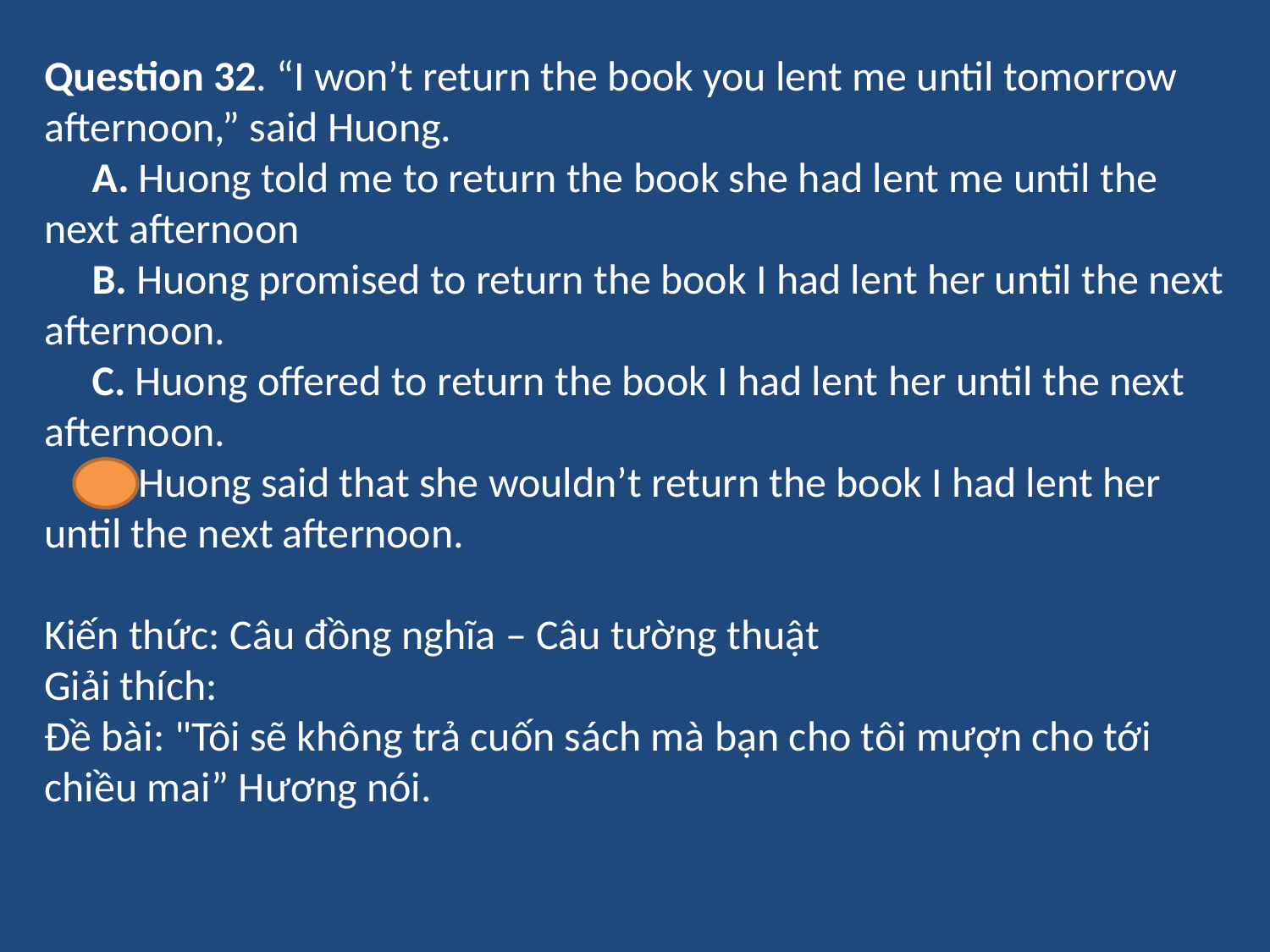

Question 32. “I won’t return the book you lent me until tomorrow afternoon,” said Huong.
     A. Huong told me to return the book she had lent me until the next afternoon
     B. Huong promised to return the book I had lent her until the next afternoon.
     C. Huong offered to return the book I had lent her until the next afternoon.
     D. Huong said that she wouldn’t return the book I had lent her until the next afternoon.

Kiến thức: Câu đồng nghĩa – Câu tường thuật
Giải thích:
Đề bài: "Tôi sẽ không trả cuốn sách mà bạn cho tôi mượn cho tới chiều mai” Hương nói.